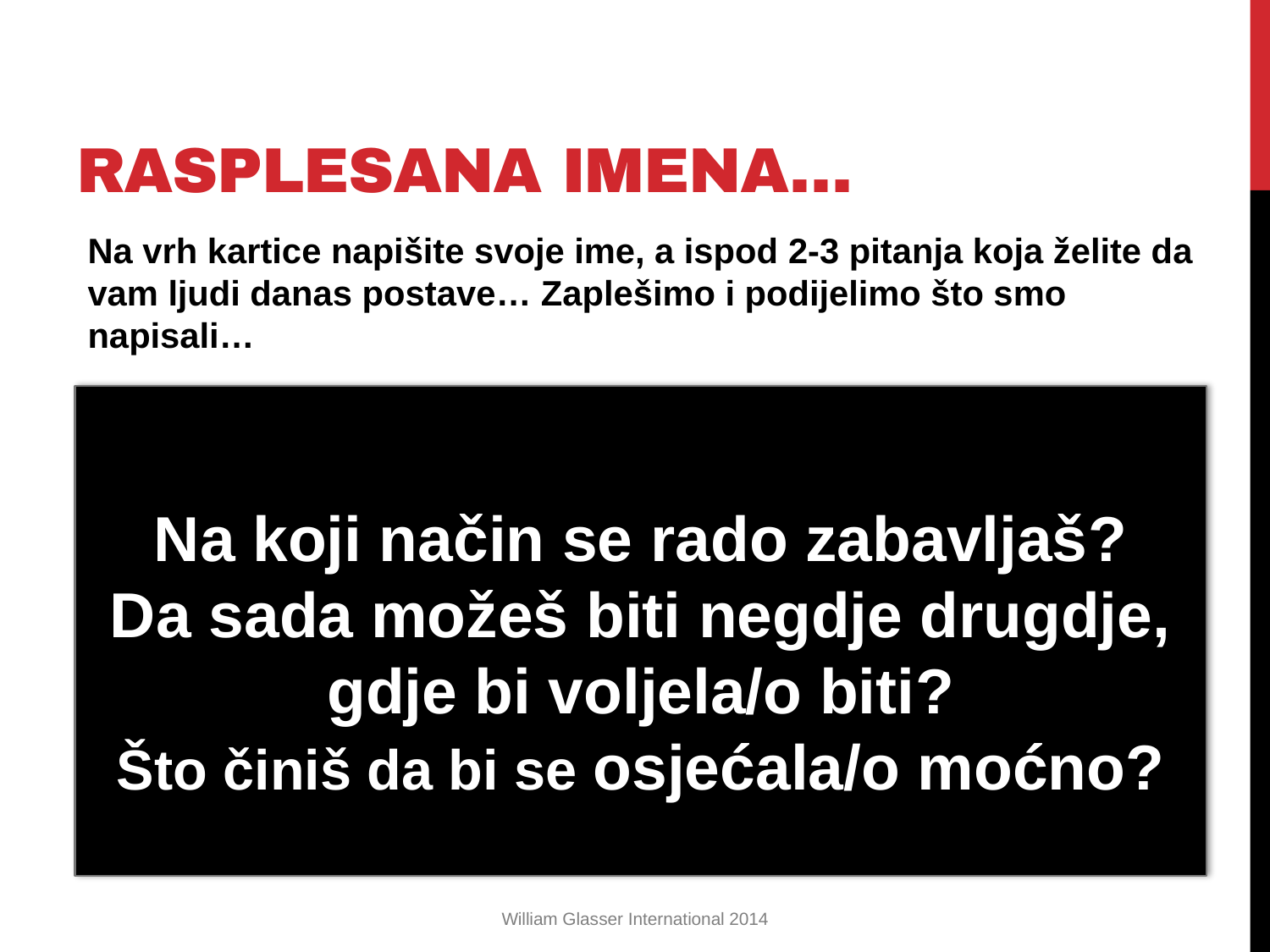

# RASPLESANA IMENA…
Na vrh kartice napišite svoje ime, a ispod 2-3 pitanja koja želite da vam ljudi danas postave… Zaplešimo i podijelimo što smo napisali…

Na koji način se rado zabavljaš?
Da sada možeš biti negdje drugdje, gdje bi voljela/o biti?
Što činiš da bi se osjećala/o moćno?

William Glasser International 2014